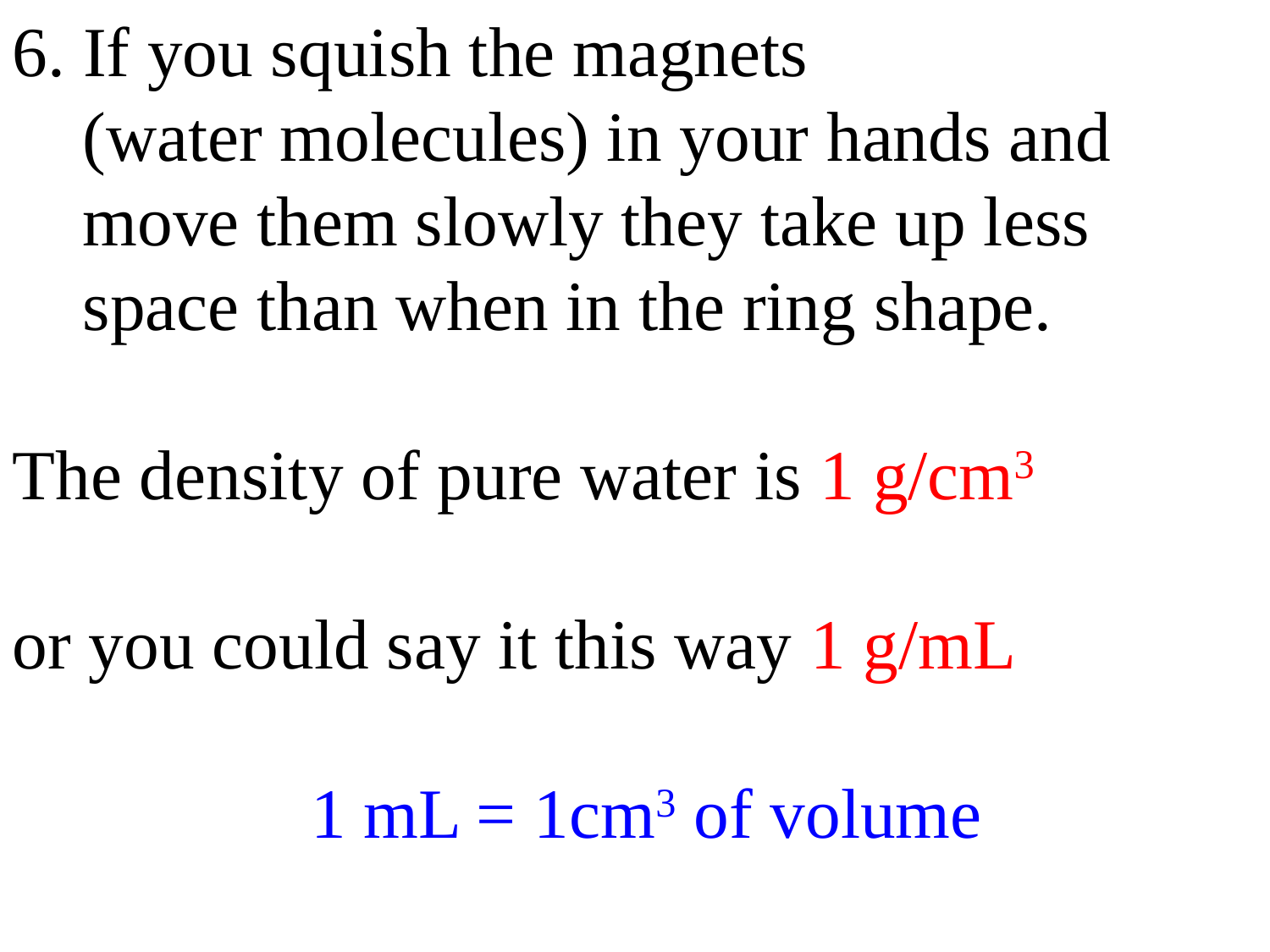

6. If you squish the magnets
    (water molecules) in your hands and
    move them slowly they take up less
    space than when in the ring shape.
The density of pure water is 1 g/cm3
or you could say it this way 1 g/mL
                 1 mL = 1cm3 of volume